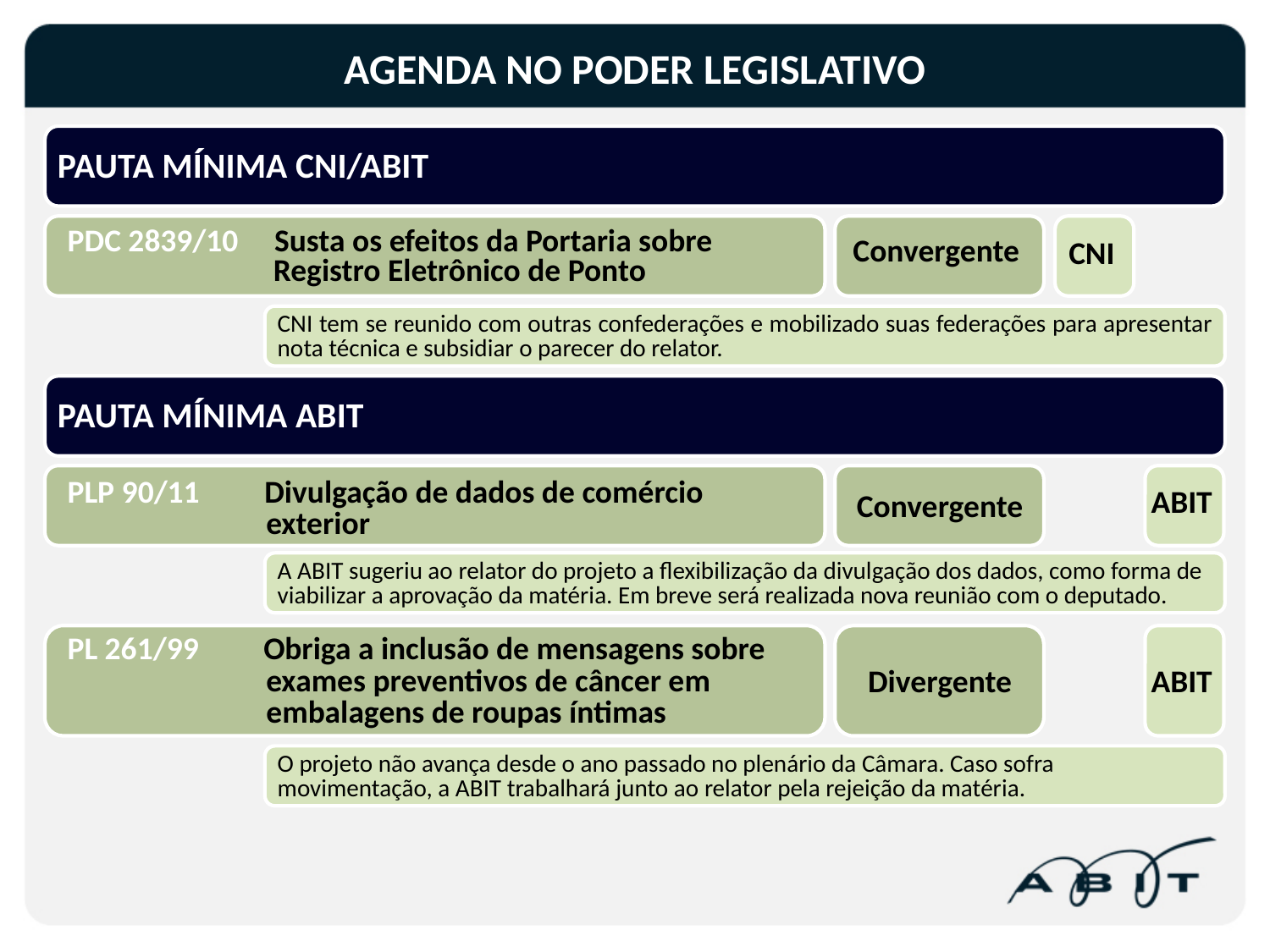

# AGENDA NO PODER LEGISLATIVO

PAUTA MÍNIMA CNI/ABIT

PDC 2839/10     Susta os efeitos da Portaria sobre 	           Registro Eletrônico de Ponto
CNI
Convergente

CNI tem se reunido com outras confederações e mobilizado suas federações para apresentar nota técnica e subsidiar o parecer do relator.

PAUTA MÍNIMA ABIT

PLP 90/11         Divulgação de dados de comércio 	          exterior
ABIT
Convergente

A ABIT sugeriu ao relator do projeto a flexibilização da divulgação dos dados, como forma de viabilizar a aprovação da matéria. Em breve será realizada nova reunião com o deputado.

PL 261/99         Obriga a inclusão de mensagens sobre 	          exames preventivos de câncer em 	          embalagens de roupas íntimas
ABIT
Divergente

O projeto não avança desde o ano passado no plenário da Câmara. Caso sofra movimentação, a ABIT trabalhará junto ao relator pela rejeição da matéria.